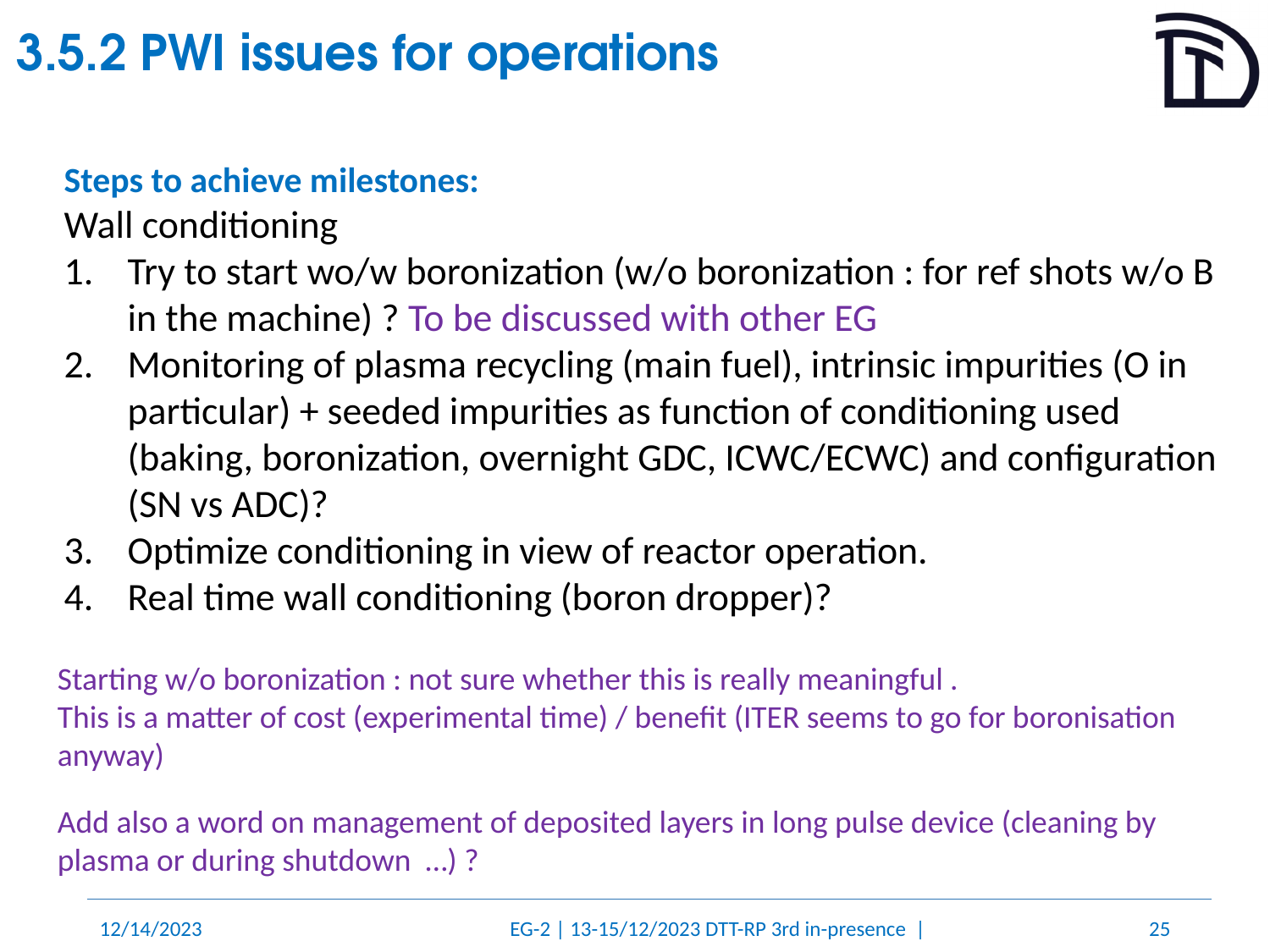

# 3.5.2 PWI issues for operations

Steps to achieve milestones:
Wall conditioning
Try to start wo/w boronization (w/o boronization : for ref shots w/o B in the machine) ? To be discussed with other EG
Monitoring of plasma recycling (main fuel), intrinsic impurities (O in particular) + seeded impurities as function of conditioning used (baking, boronization, overnight GDC, ICWC/ECWC) and configuration (SN vs ADC)?
Optimize conditioning in view of reactor operation.
Real time wall conditioning (boron dropper)?

Starting w/o boronization : not sure whether this is really meaningful .
This is a matter of cost (experimental time) / benefit (ITER seems to go for boronisation anyway)
Add also a word on management of deposited layers in long pulse device (cleaning by plasma or during shutdown  …) ?